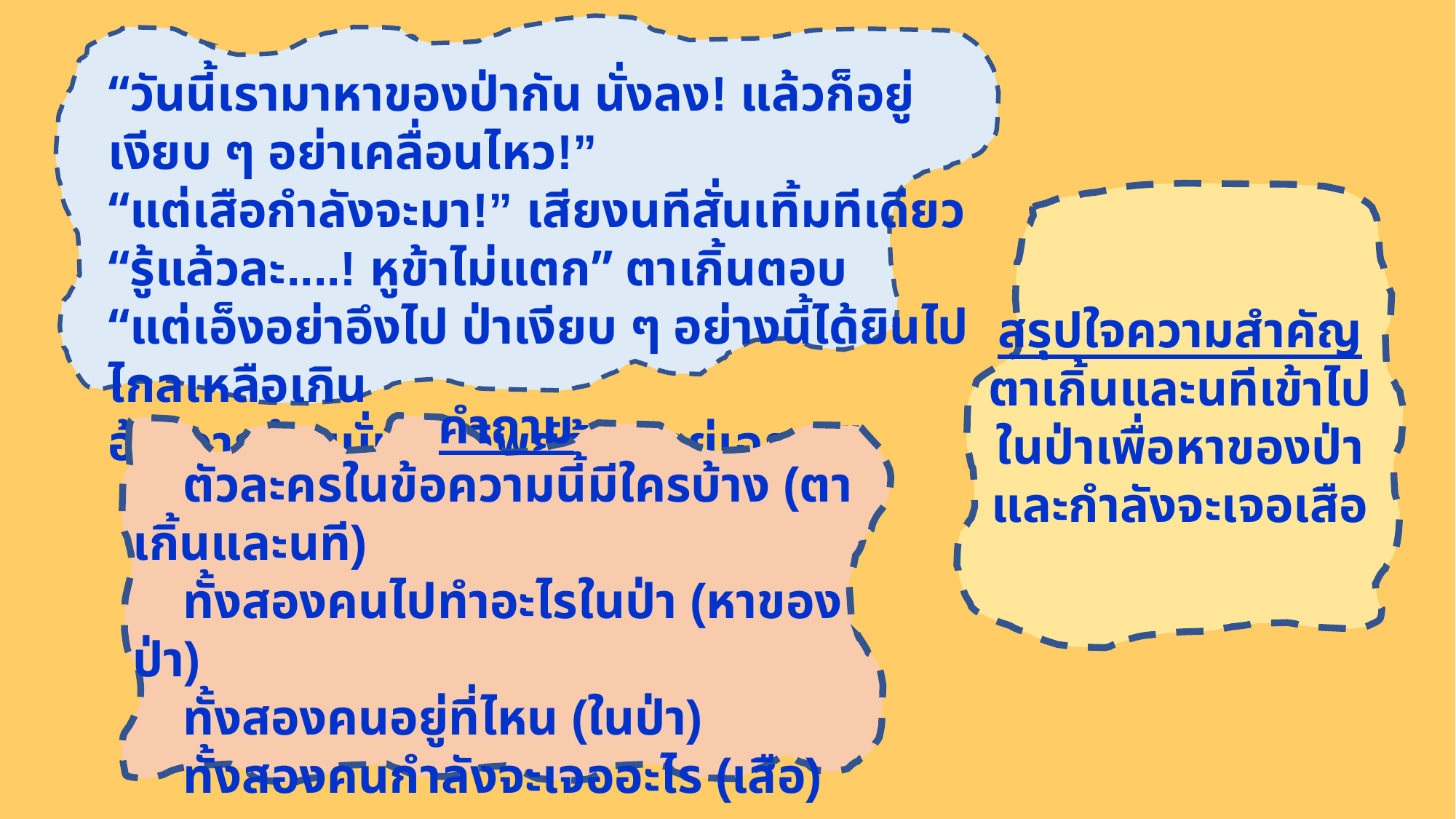

“วันนี้เรามาหาของป่ากัน นั่งลง! แล้วก็อยู่เงียบ ๆ อย่าเคลื่อนไหว!”
“แต่เสือกำลังจะมา!” เสียงนทีสั่นเทิ้มทีเดียว
“รู้แล้วละ....! หูข้าไม่แตก” ตาเกิ้นตอบ
“แต่เอ็งอย่าอึงไป ป่าเงียบ ๆ อย่างนี้ได้ยินไปไกลเหลือเกิน
อ้ายวายร้ายนั่นก็หูทิพย์ด้วย อยู่เฉย ๆ”
สรุปใจความสำคัญ
ตาเกิ้นและนทีเข้าไปในป่าเพื่อหาของป่าและกำลังจะเจอเสือ
คำถาม
    ตัวละครในข้อความนี้มีใครบ้าง (ตาเกิ้นและนที)
    ทั้งสองคนไปทำอะไรในป่า (หาของป่า)
    ทั้งสองคนอยู่ที่ไหน (ในป่า)
    ทั้งสองคนกำลังจะเจออะไร (เสือ)